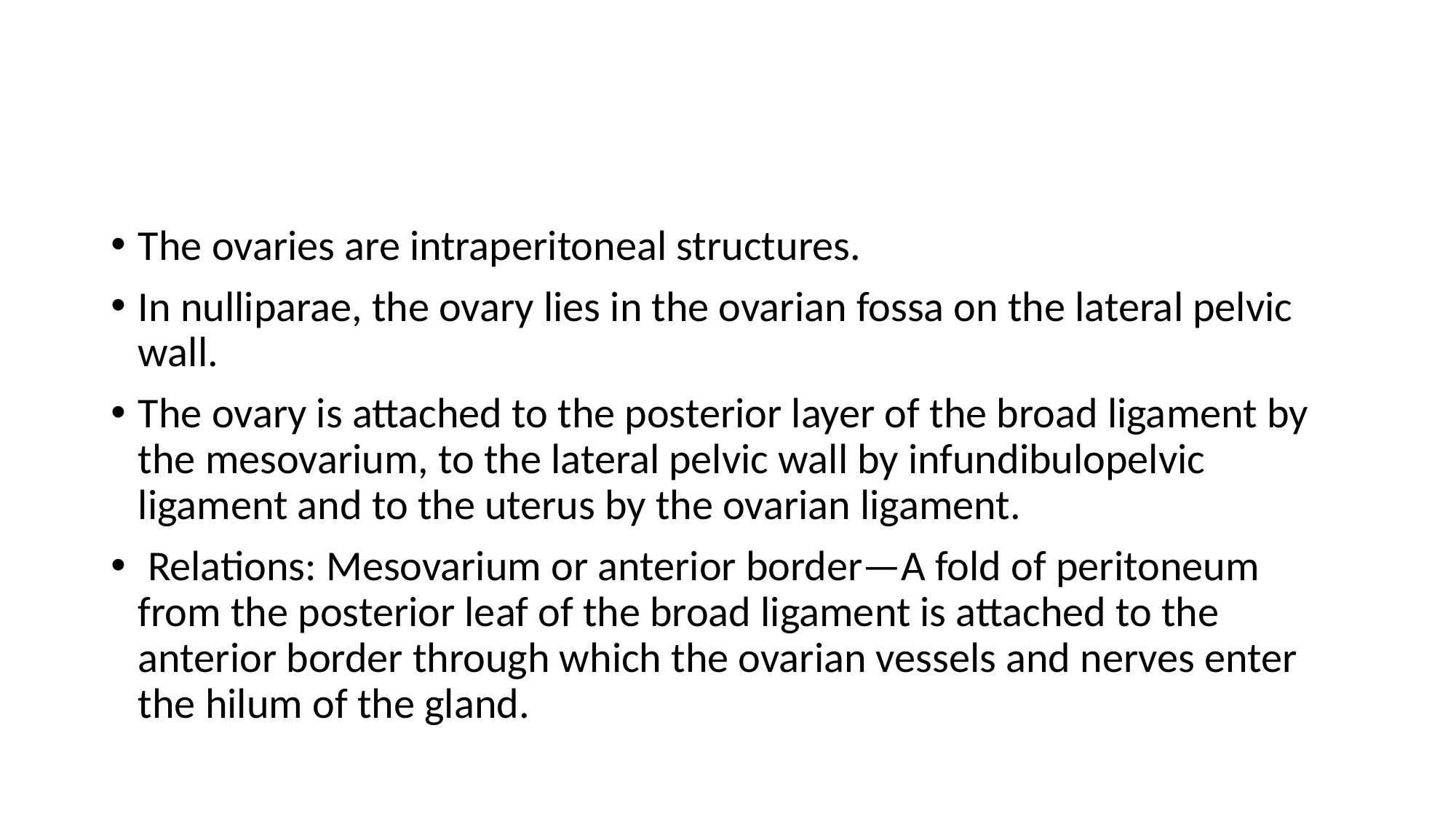

#
The ovaries are intraperitoneal structures.
In nulliparae, the ovary lies in the ovarian fossa on the lateral pelvic wall.
The ovary is attached to the posterior layer of the broad ligament by the mesovarium, to the lateral pelvic wall by infundibulopelvic ligament and to the uterus by the ovarian ligament.
 Relations: Mesovarium or anterior border—A fold of peritoneum from the posterior leaf of the broad ligament is attached to the anterior border through which the ovarian vessels and nerves enter the hilum of the gland.